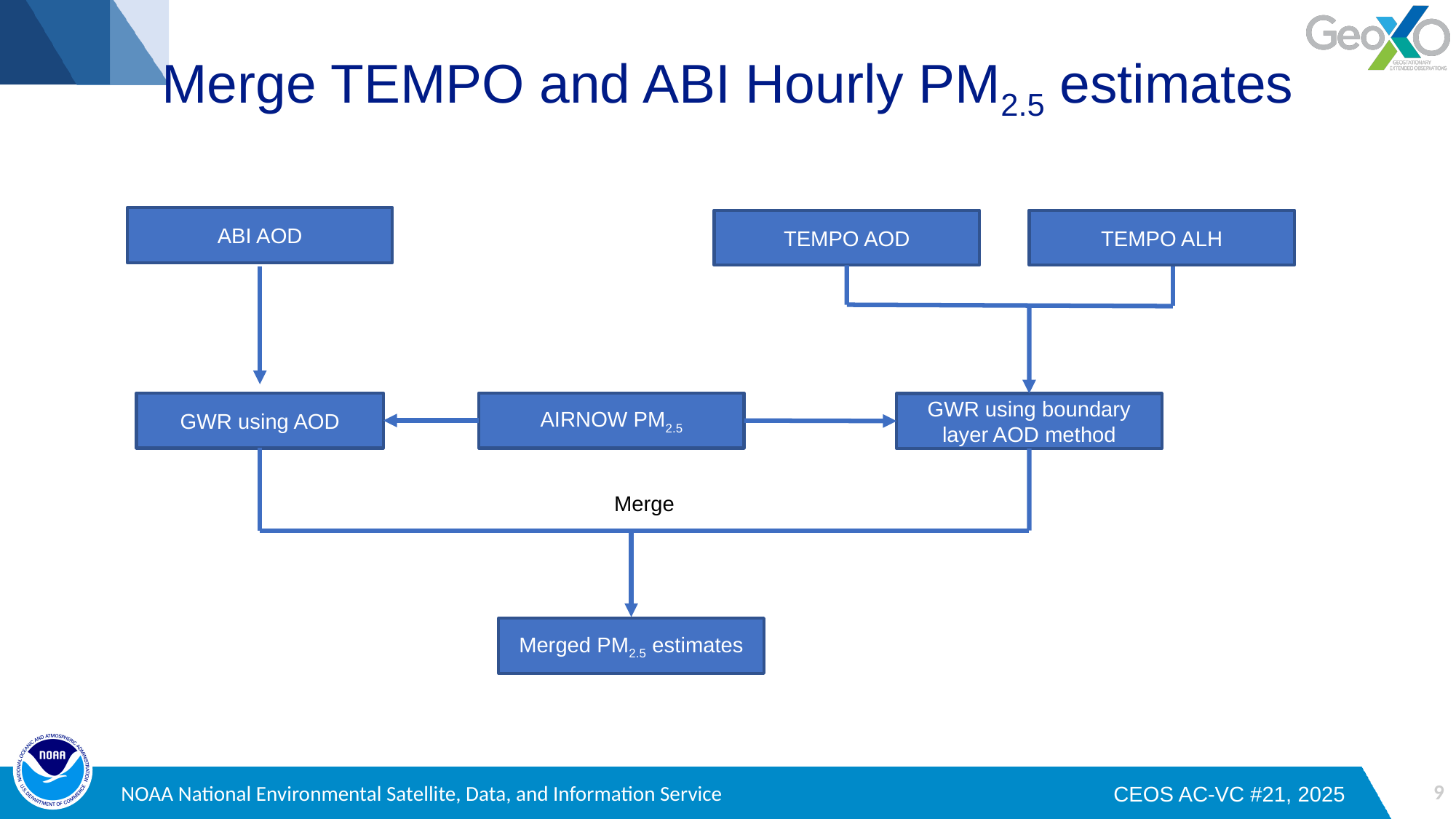

Merge TEMPO and ABI Hourly PM2.5 estimates
ABI AOD
TEMPO ALH
TEMPO AOD
GWR using AOD
AIRNOW PM2.5
GWR using boundary layer AOD method
Merge
Merged PM2.5 estimates